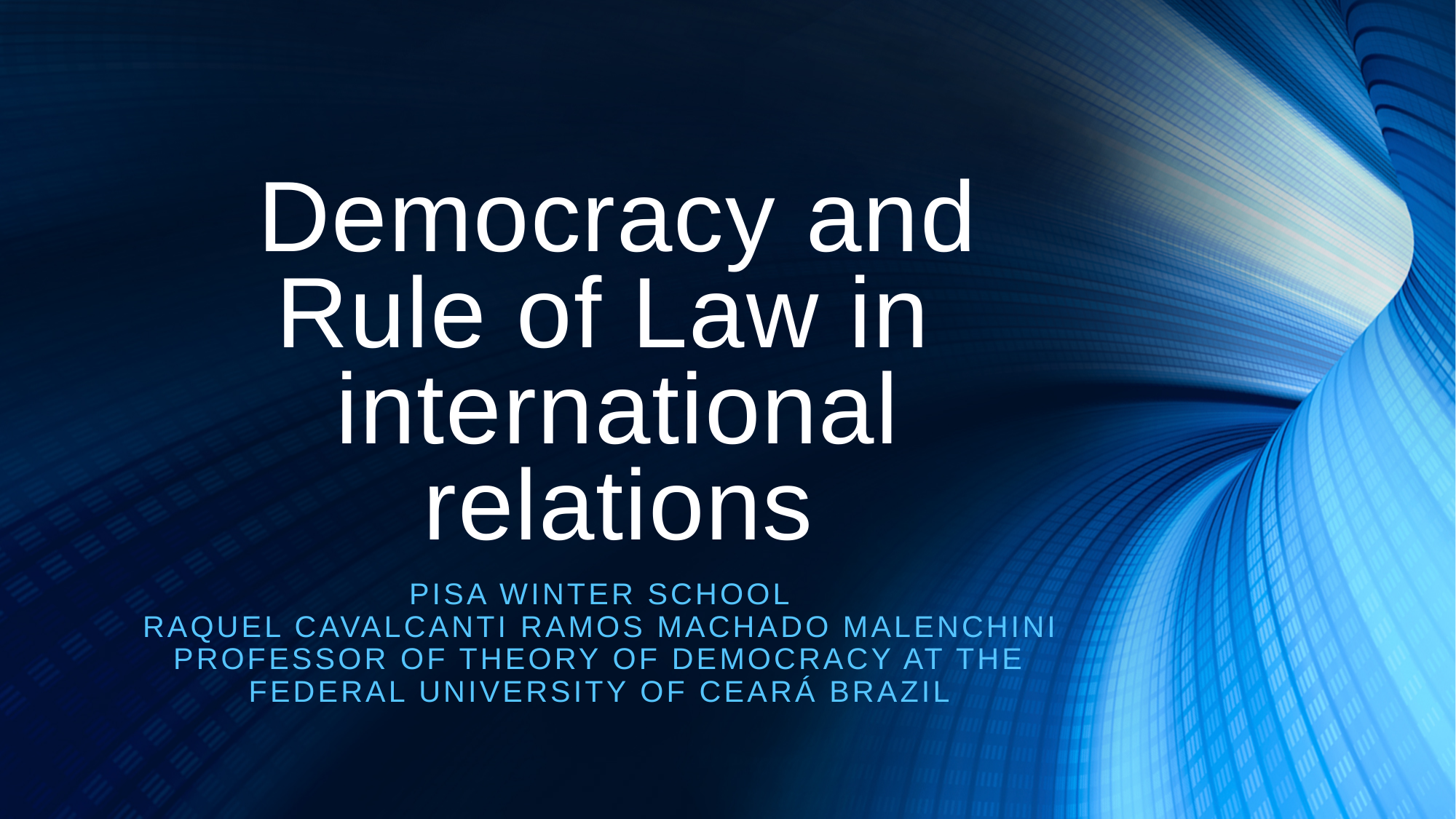

# Democracy and Rule of Law in  international relations
Pisa Winter School
Raquel Cavalcanti Ramos Machado Malenchini
Professor of Theory of Democracy at the Federal University of Ceará Brazil